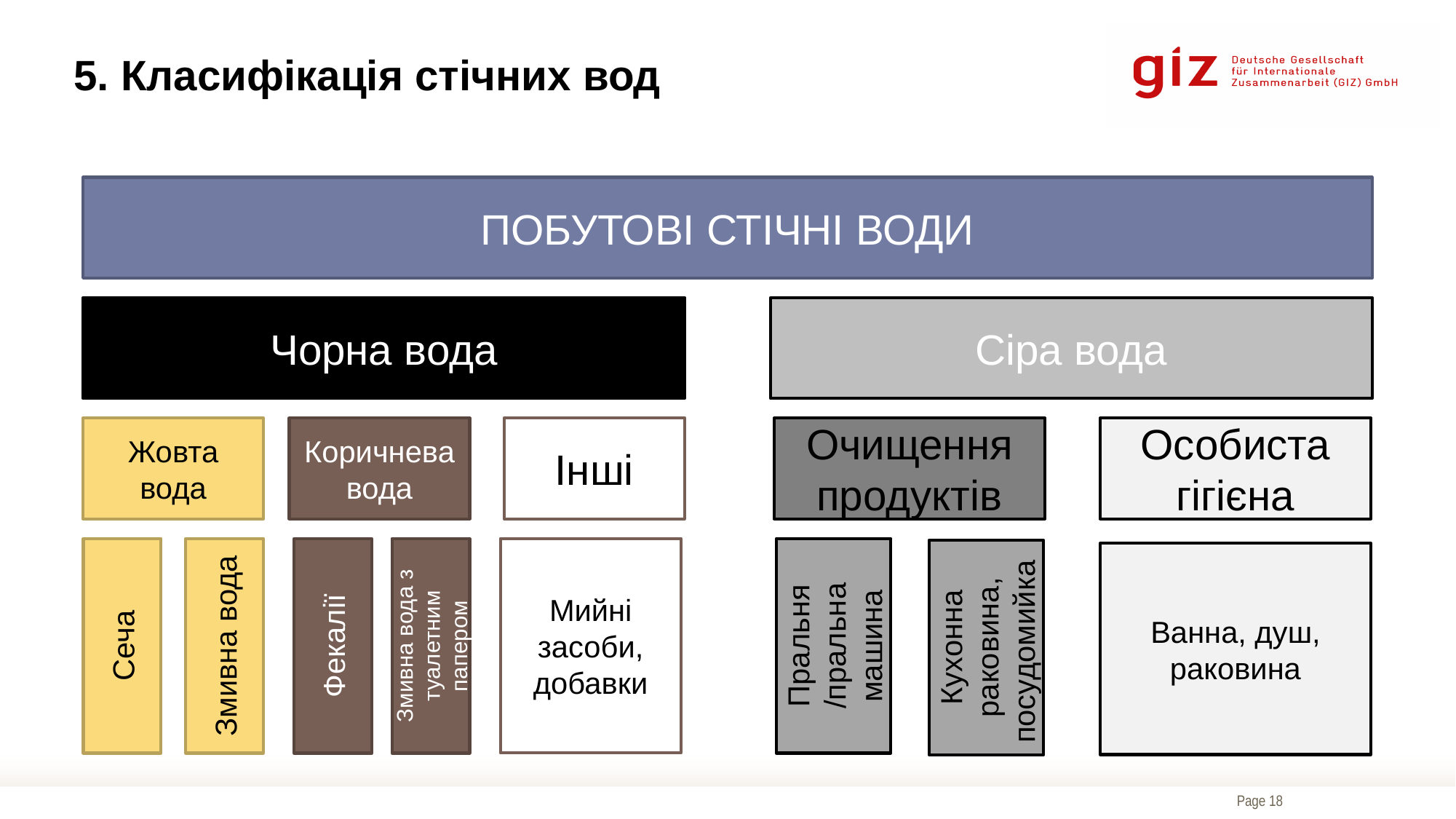

5. Класифікація стічних вод
ПОБУТОВІ СТІЧНІ ВОДИ
Чорна вода
Сіра вода
Жовта вода
Коричнева
вода
Інші
Очищення
продуктів
Особиста гігієна
Мийні засоби, добавки
Ванна, душ, раковина
Пральня /пральна машина
Кухонна раковина, посудомийка
Сеча
Змивна вода
Фекалії
Змивна вода з туалетним папером